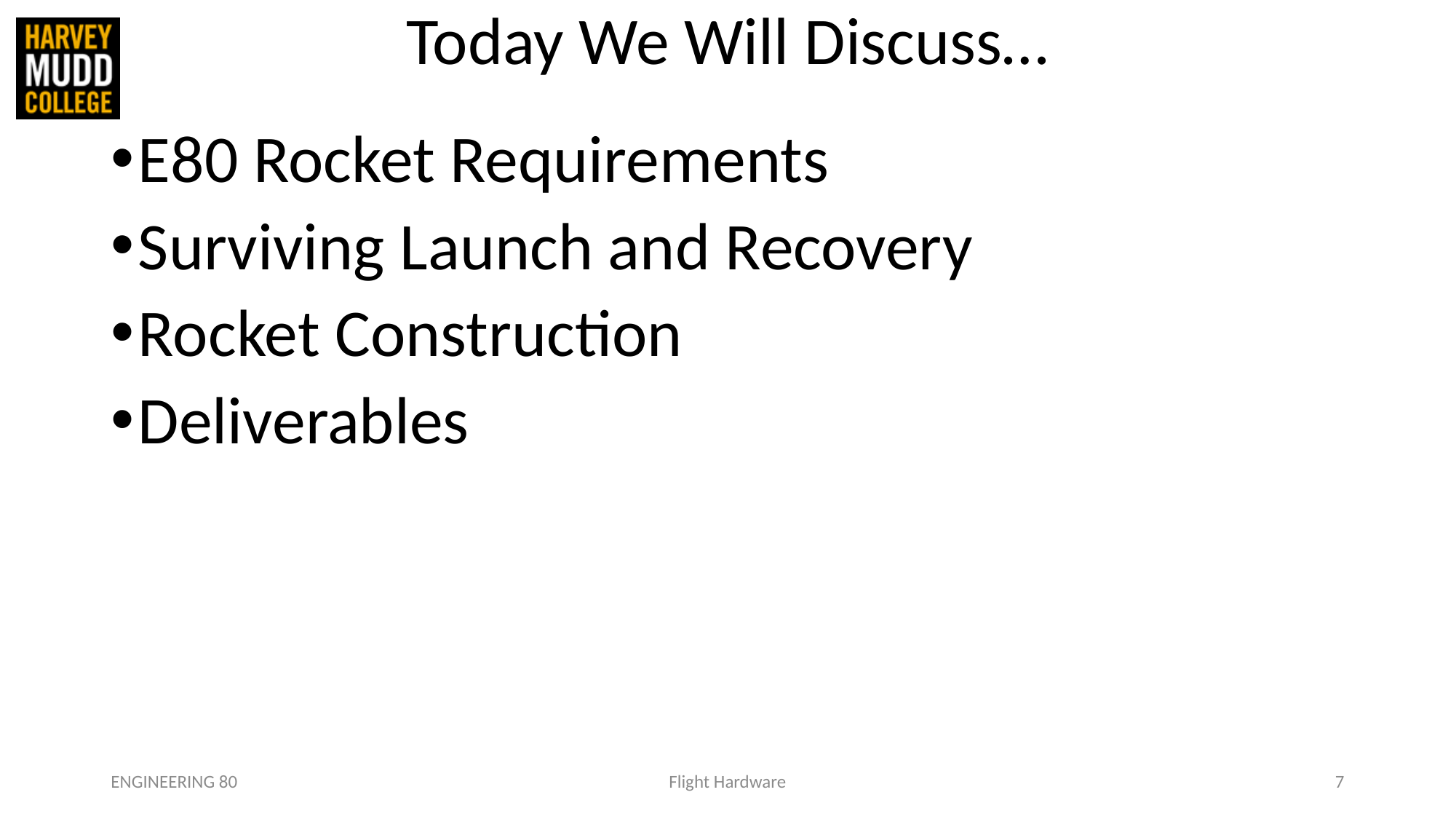

# Today We Will Discuss…
E80 Rocket Requirements
Surviving Launch and Recovery
Rocket Construction
Deliverables

ENGINEERING 80
Flight Hardware
7